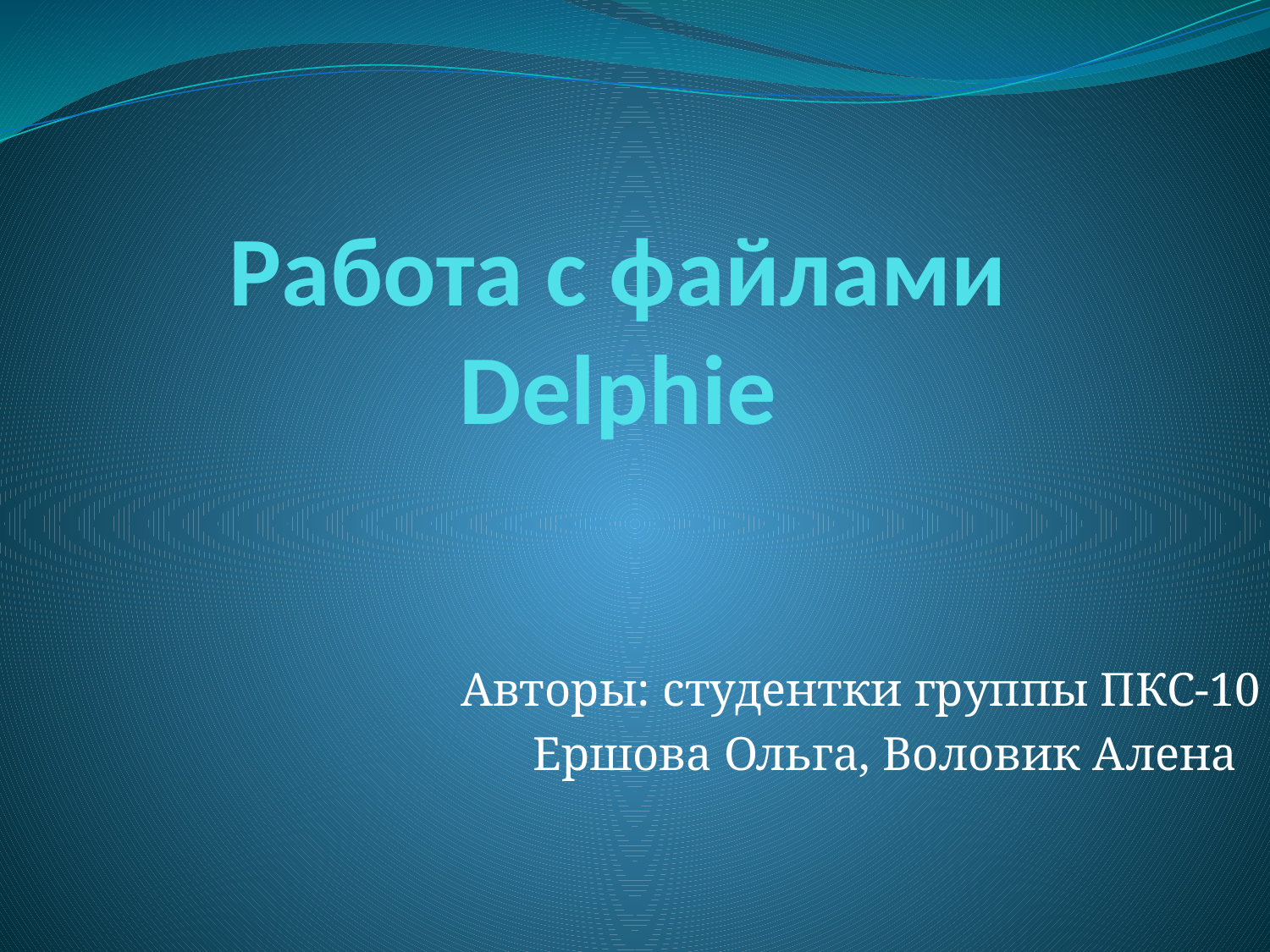

# Работа с файлами Delphiе
Авторы: студентки группы ПКС-10
Ершова Ольга, Воловик Алена